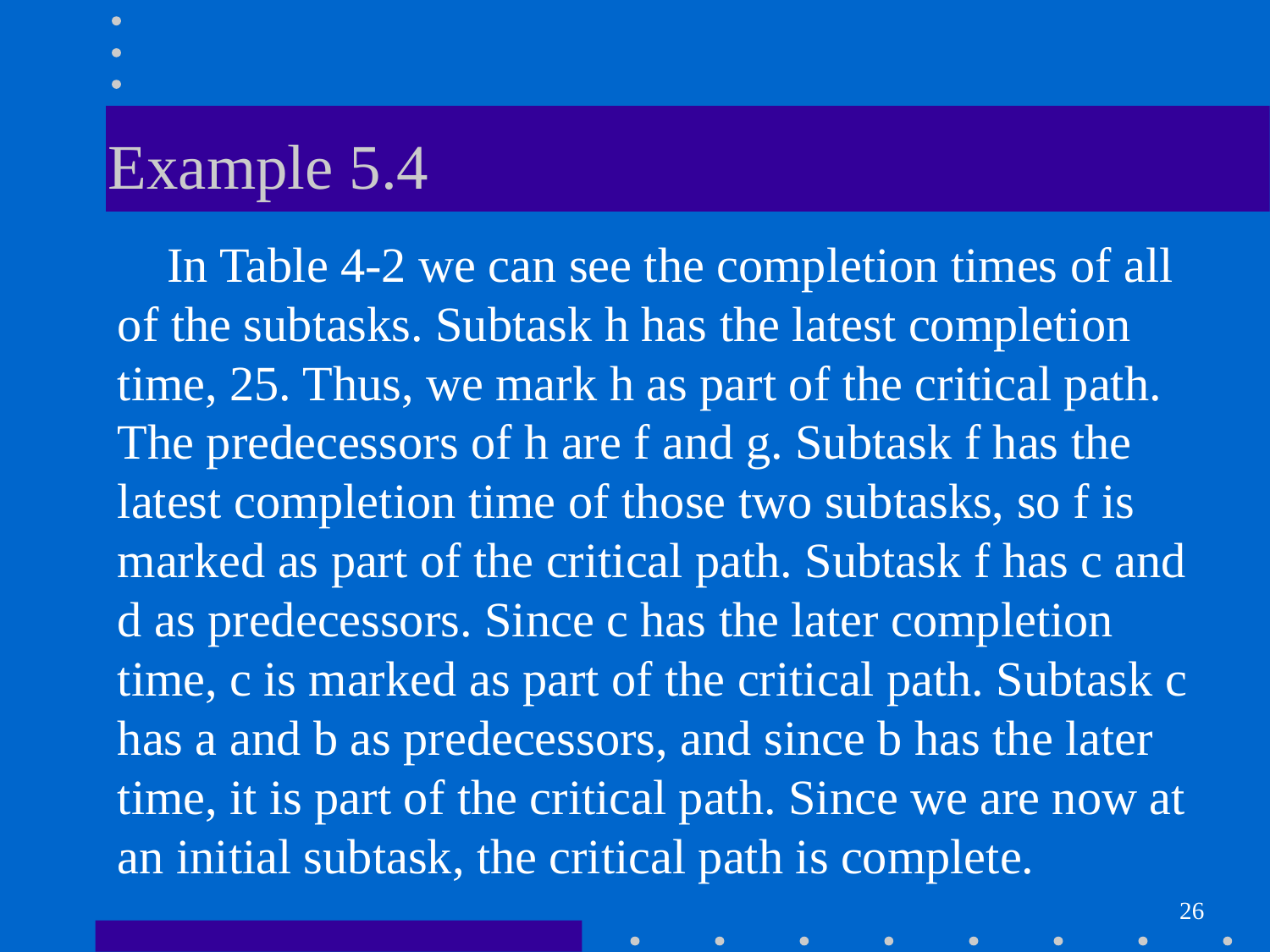

# Example 5.4
    In Table 4-2 we can see the completion times of all of the subtasks. Subtask h has the latest completion time, 25. Thus, we mark h as part of the critical path. The predecessors of h are f and g. Subtask f has the latest completion time of those two subtasks, so f is marked as part of the critical path. Subtask f has c and d as predecessors. Since c has the later completion time, c is marked as part of the critical path. Subtask c has a and b as predecessors, and since b has the later time, it is part of the critical path. Since we are now at an initial subtask, the critical path is complete.